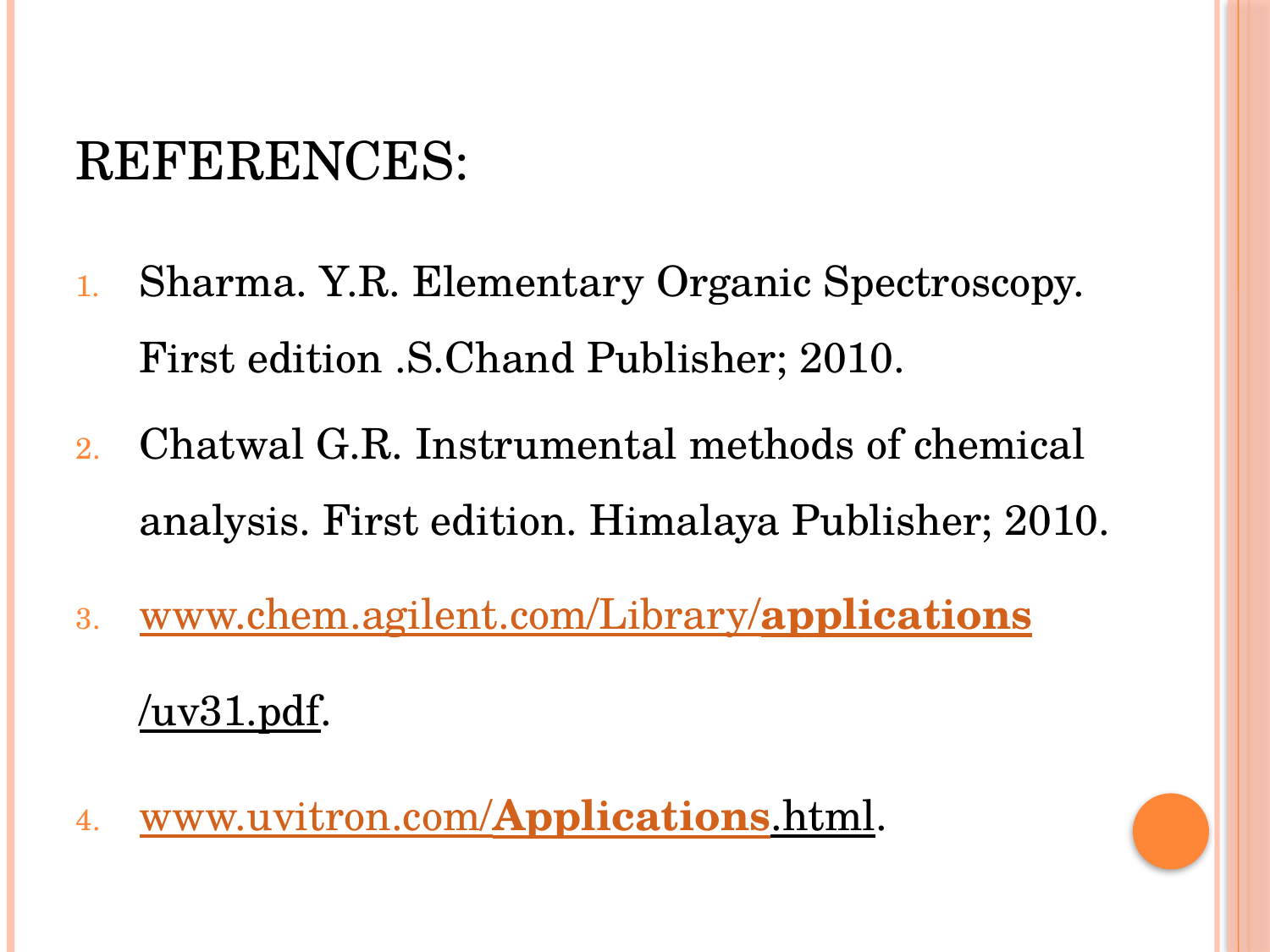

# References:
Sharma. Y.R. Elementary Organic Spectroscopy. First edition .S.Chand Publisher; 2010.
Chatwal G.R. Instrumental methods of chemical analysis. First edition. Himalaya Publisher; 2010.
www.chem.agilent.com/Library/applications/uv31.pdf.
www.uvitron.com/Applications.html.